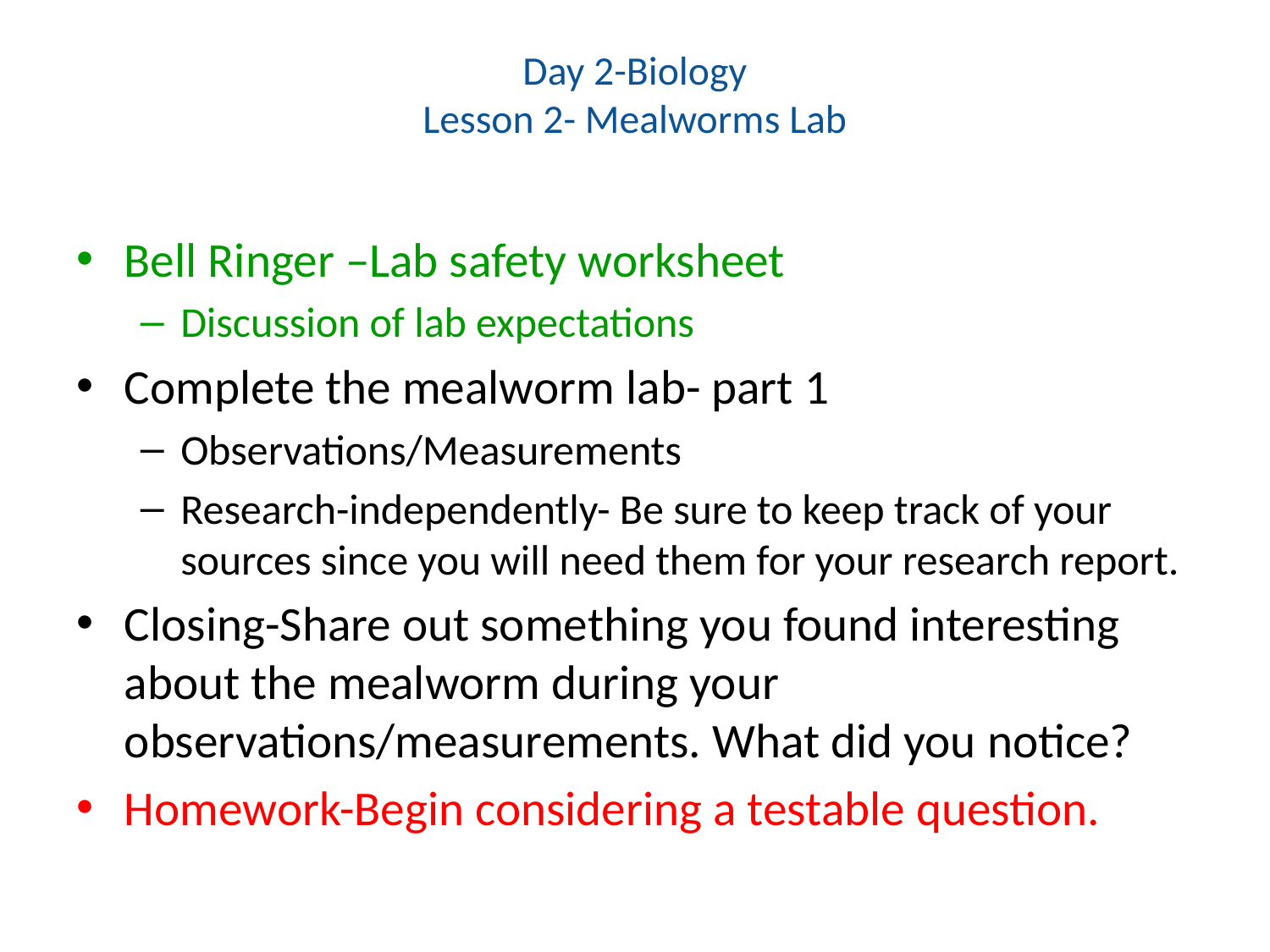

# Day 2-Biology Lesson 2- Mealworms Lab
Bell Ringer –Lab safety worksheet
Discussion of lab expectations
Complete the mealworm lab- part 1
Observations/Measurements
Research-independently- Be sure to keep track of your sources since you will need them for your research report.
Closing-Share out something you found interesting about the mealworm during your observations/measurements. What did you notice?
Homework-Begin considering a testable question.